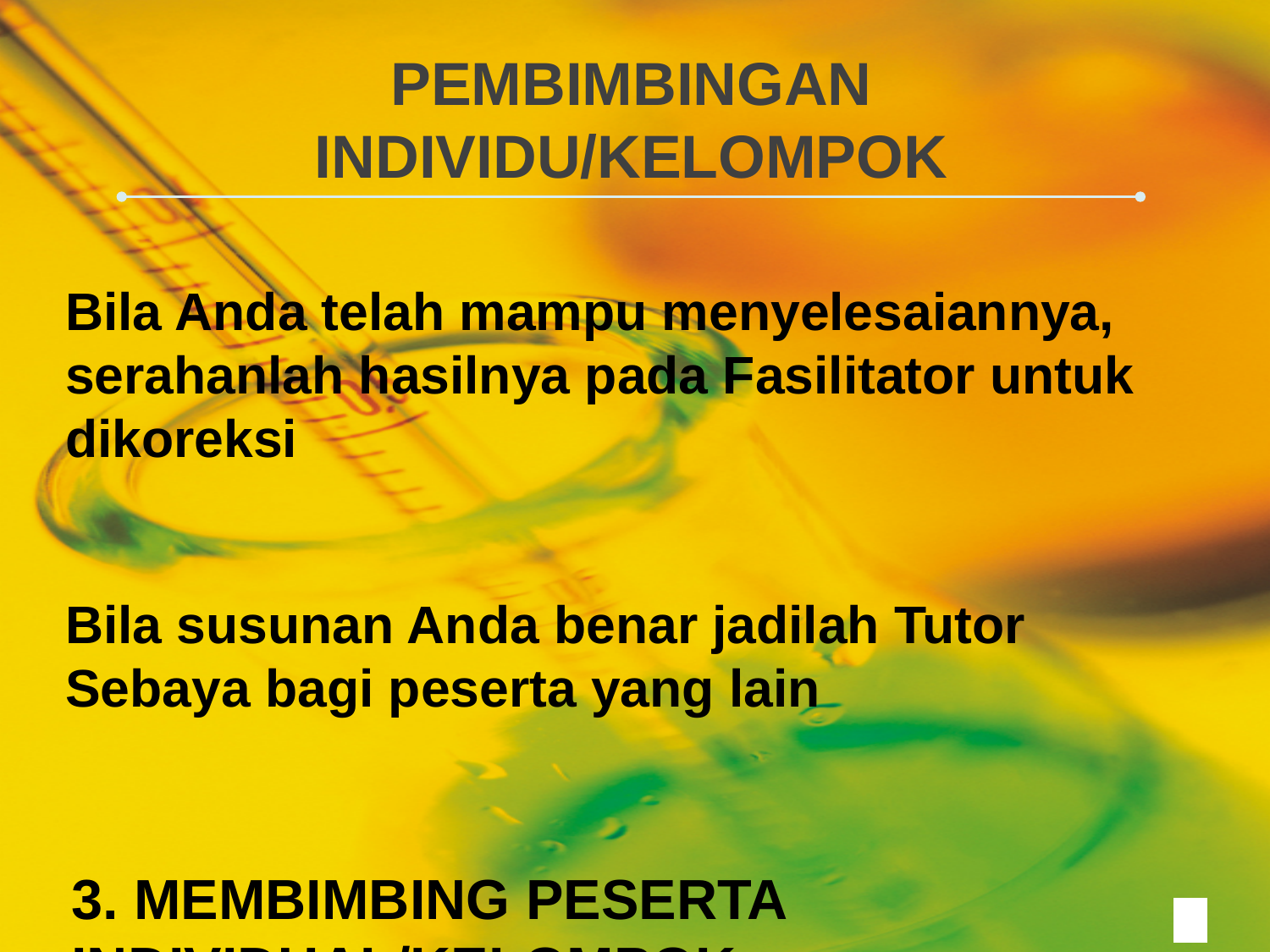

# PEMBIMBINGAN INDIVIDU/KELOMPOK
Bila Anda telah mampu menyelesaiannya, serahanlah hasilnya pada Fasilitator untuk dikoreksi

Bila susunan Anda benar jadilah Tutor Sebaya bagi peserta yang lain
3. MEMBIMBING PESERTA INDIVIDUAL/KELOMPOK